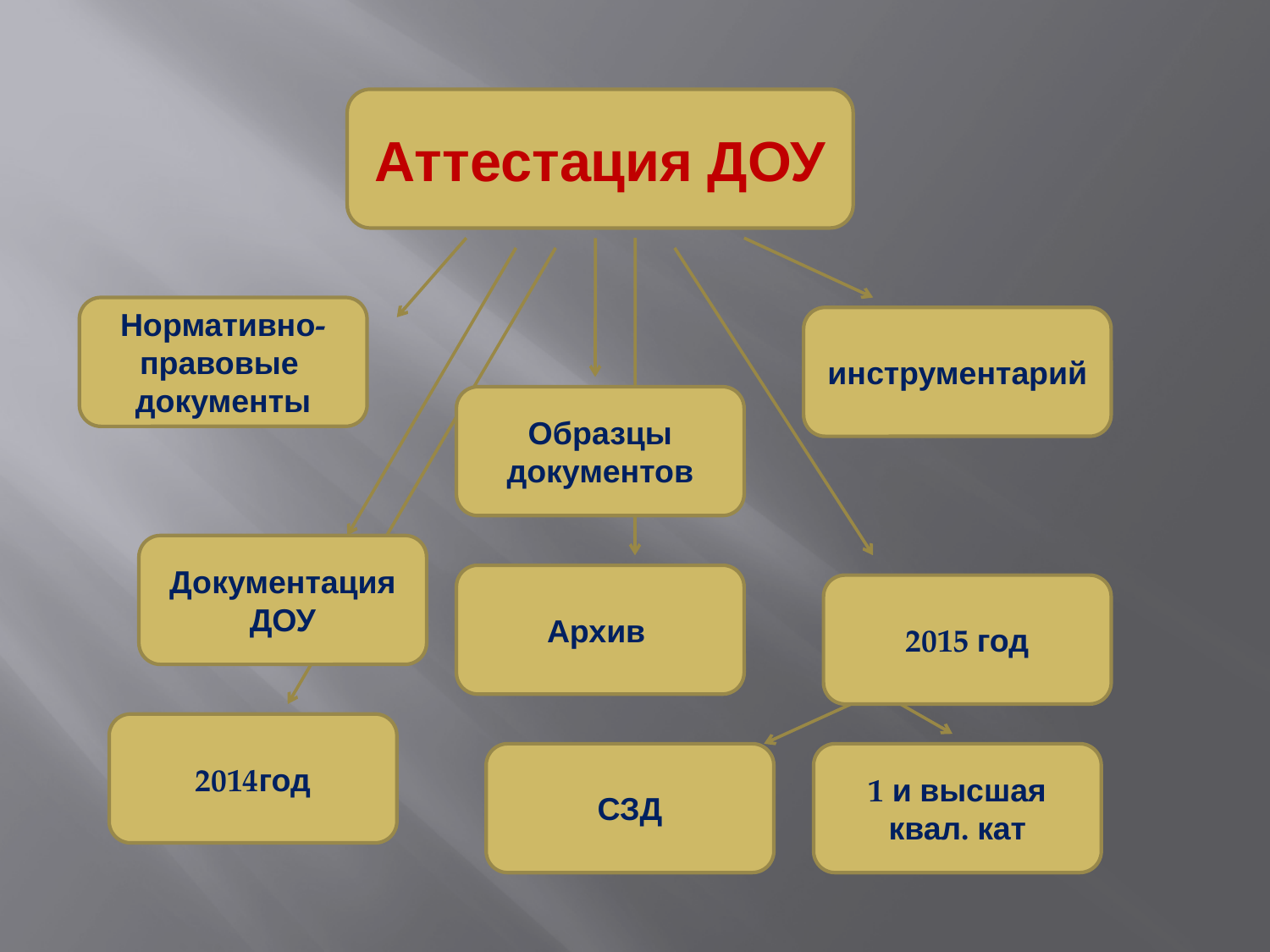

Аттестация ДОУ
Нормативно-правовые  документы
инструментарий
Образцы документов
Документация ДОУ
Архив
2015 год
2014год
СЗД
1 и высшая квал. кат